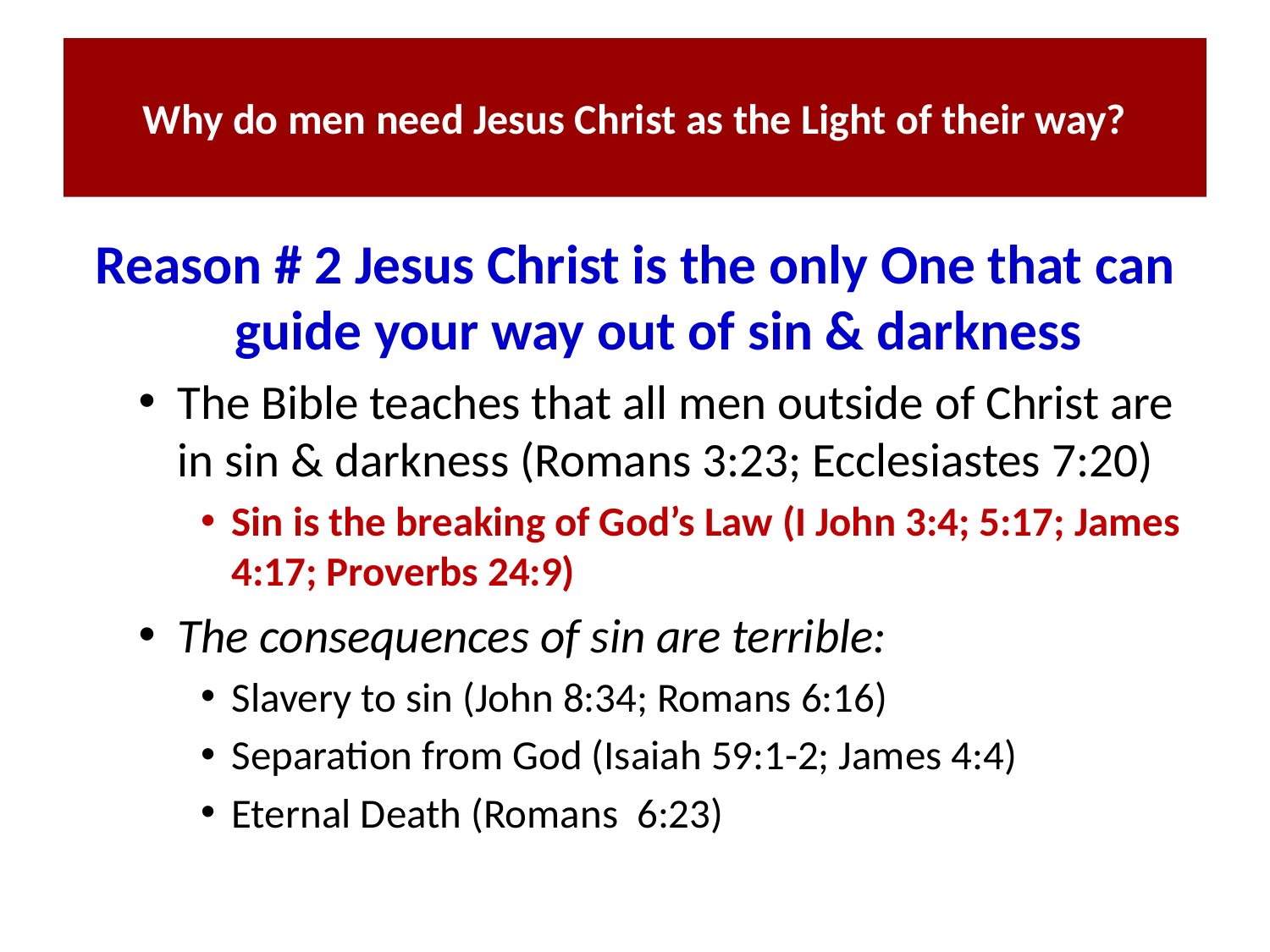

# Why do men need Jesus Christ as the Light of their way?
Reason # 2 Jesus Christ is the only One that can guide your way out of sin & darkness
The Bible teaches that all men outside of Christ are in sin & darkness (Romans 3:23; Ecclesiastes 7:20)
Sin is the breaking of God’s Law (I John 3:4; 5:17; James 4:17; Proverbs 24:9)
The consequences of sin are terrible:
Slavery to sin (John 8:34; Romans 6:16)
Separation from God (Isaiah 59:1-2; James 4:4)
Eternal Death (Romans  6:23)